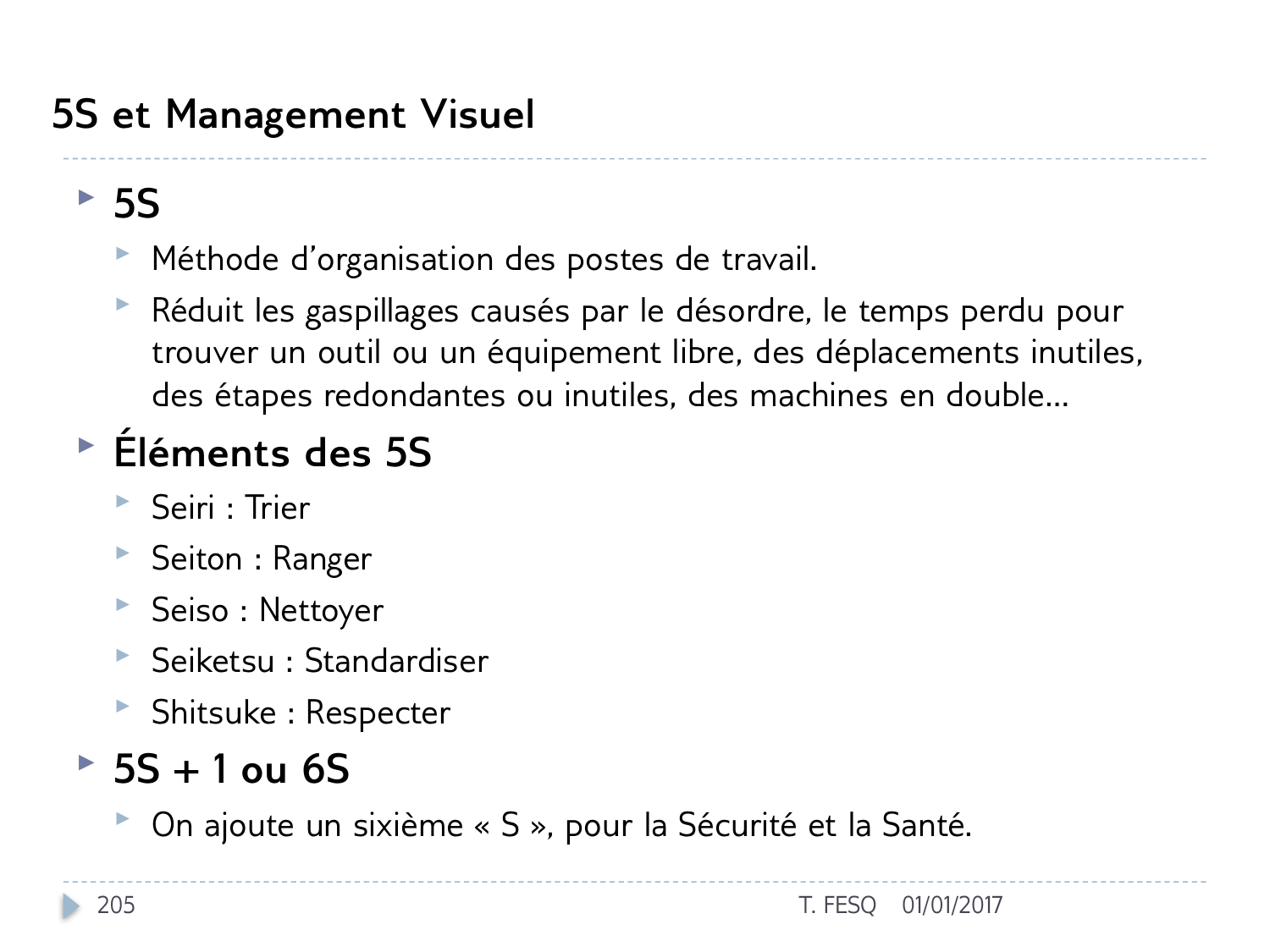

5S et Management Visuel
5S
Méthode d’organisation des postes de travail.
Réduit les gaspillages causés par le désordre, le temps perdu pour trouver un outil ou un équipement libre, des déplacements inutiles, des étapes redondantes ou inutiles, des machines en double…
Éléments des 5S
Seiri : Trier
Seiton : Ranger
Seiso : Nettoyer
Seiketsu : Standardiser
Shitsuke : Respecter
5S + 1 ou 6S
On ajoute un sixième « S », pour la Sécurité et la Santé.
205
T. FESQ
01/01/2017